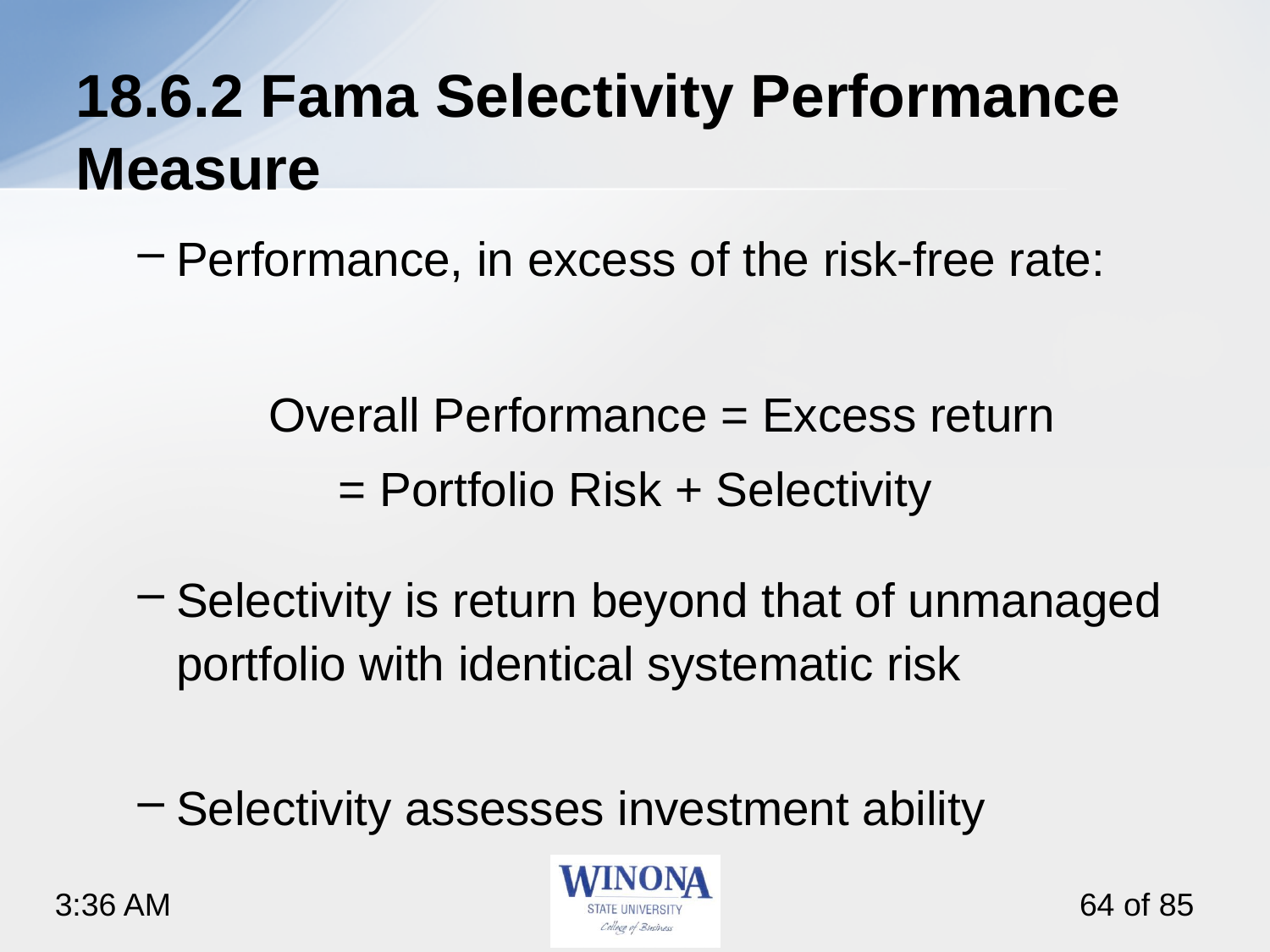

# 18.6.2 Fama Selectivity Performance Measure
Performance, in excess of the risk-free rate:

       Overall Performance = Excess return
= Portfolio Risk + Selectivity

Selectivity is return beyond that of unmanaged portfolio with identical systematic risk

Selectivity assesses investment ability